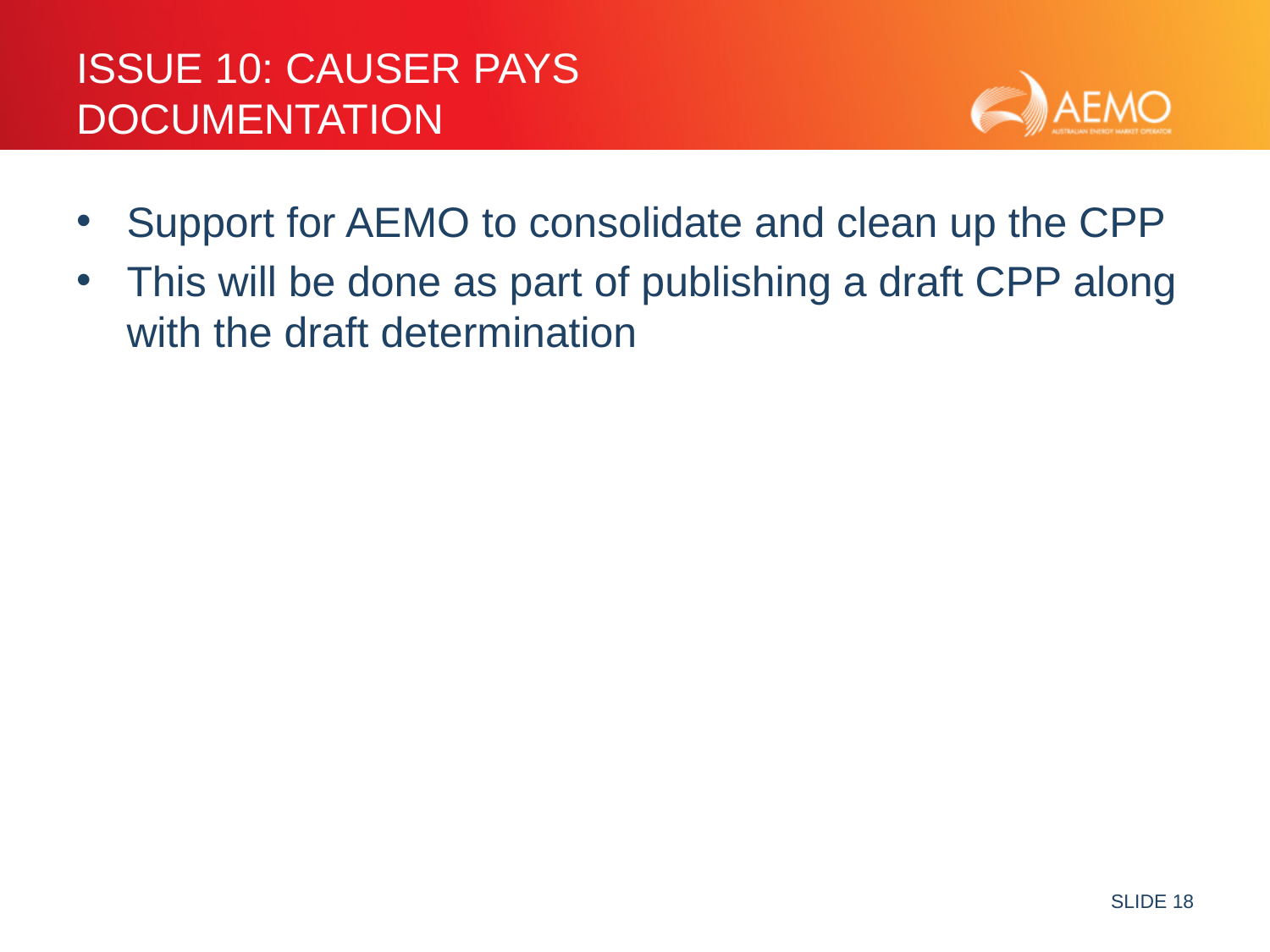

# Issue 10: Causer Pays Documentation
Support for AEMO to consolidate and clean up the CPP
This will be done as part of publishing a draft CPP along with the draft determination